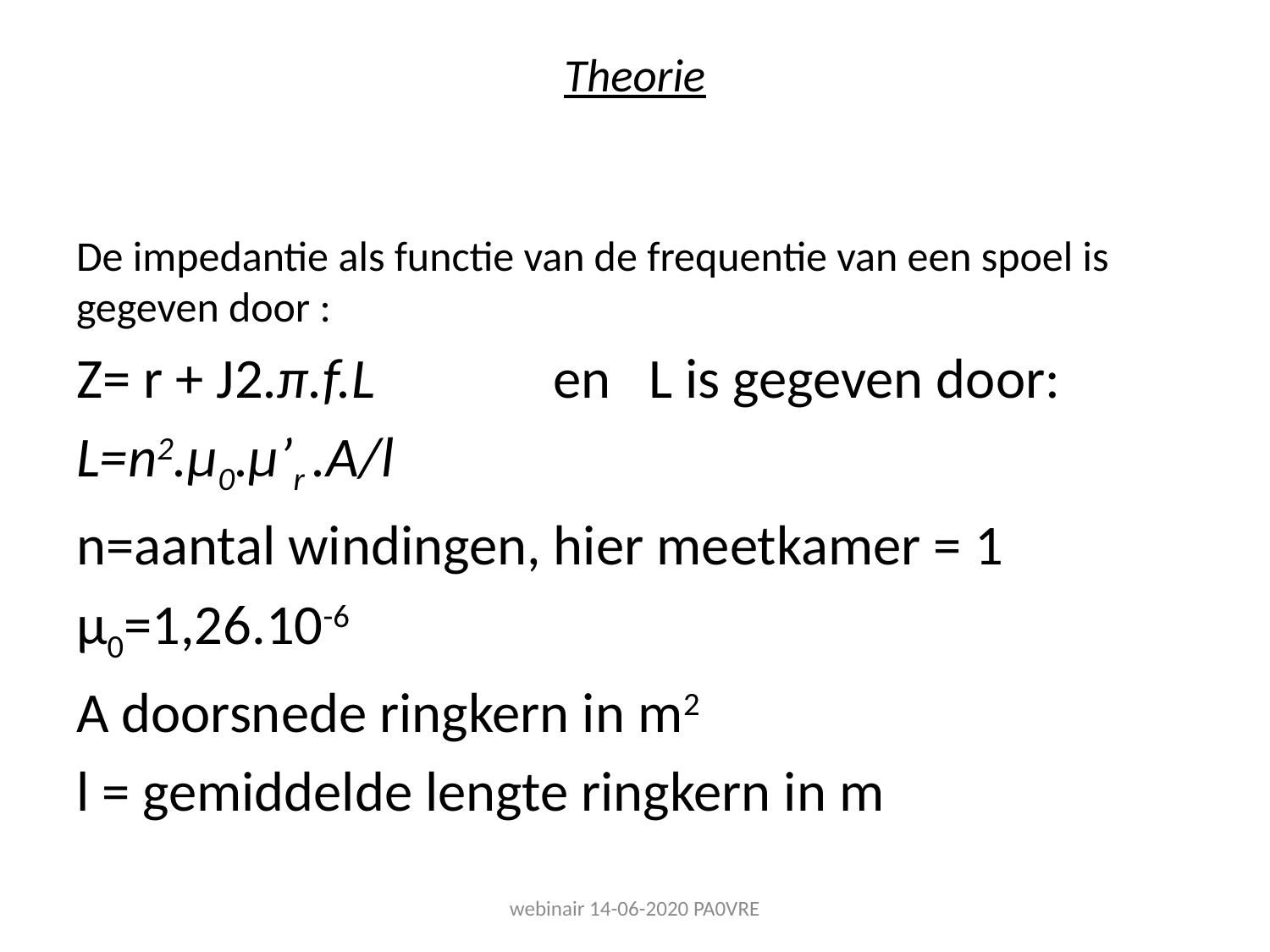

# Theorie
De impedantie als functie van de frequentie van een spoel is gegeven door :
Z= r + J2.π.f.L              en   L is gegeven door:
L=n2.µ0.µ’r .A/l
n=aantal windingen, hier meetkamer = 1
µ0=1,26.10-6
A doorsnede ringkern in m2
l = gemiddelde lengte ringkern in m

webinair 14-06-2020 PA0VRE